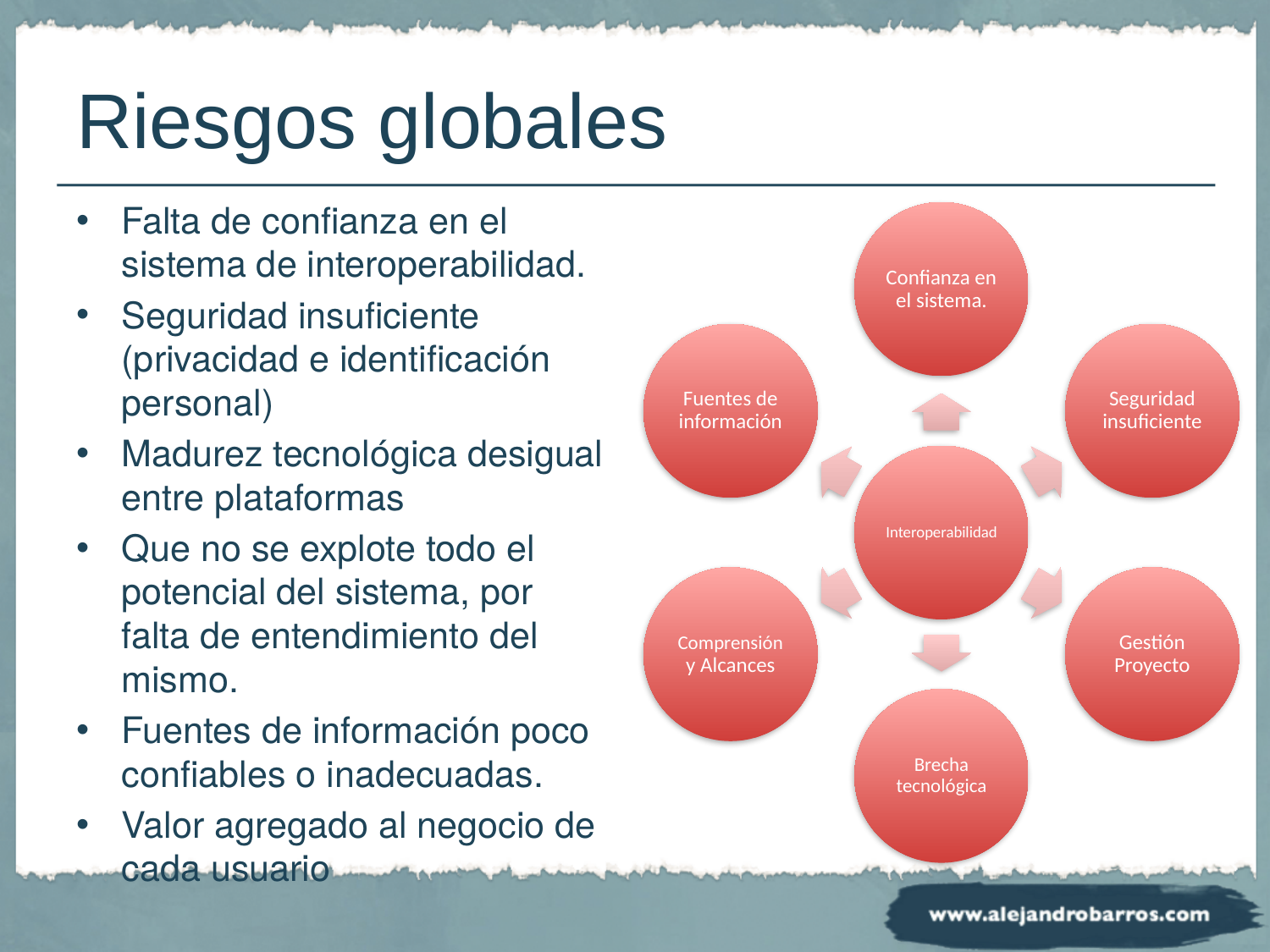

# Riesgos globales
Falta de confianza en el sistema de interoperabilidad.
Seguridad insuficiente (privacidad e identificación personal)
Madurez tecnológica desigual entre plataformas
Que no se explote todo el potencial del sistema, por falta de entendimiento del mismo.
Fuentes de información poco confiables o inadecuadas.
Valor agregado al negocio de cada usuario
Interoperabilidad

Confianza en el sistema.

Seguridad insuficiente

Gestión Proyecto

Brecha tecnológica

Comprensión y Alcances

Fuentes de información